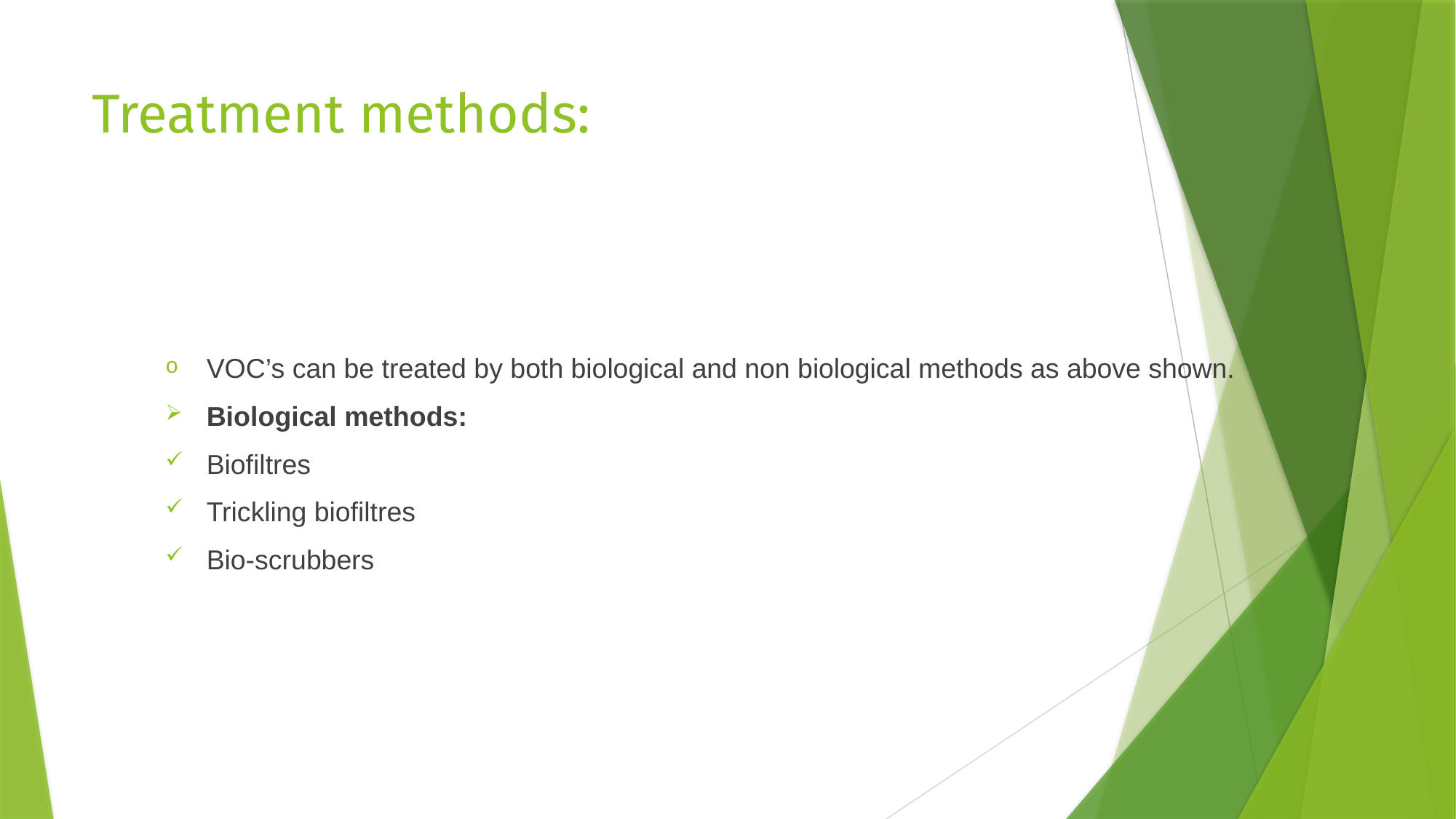

# Treatment methods:
VOC’s can be treated by both biological and non biological methods as above shown.
Biological methods:
Biofiltres
Trickling biofiltres
Bio-scrubbers